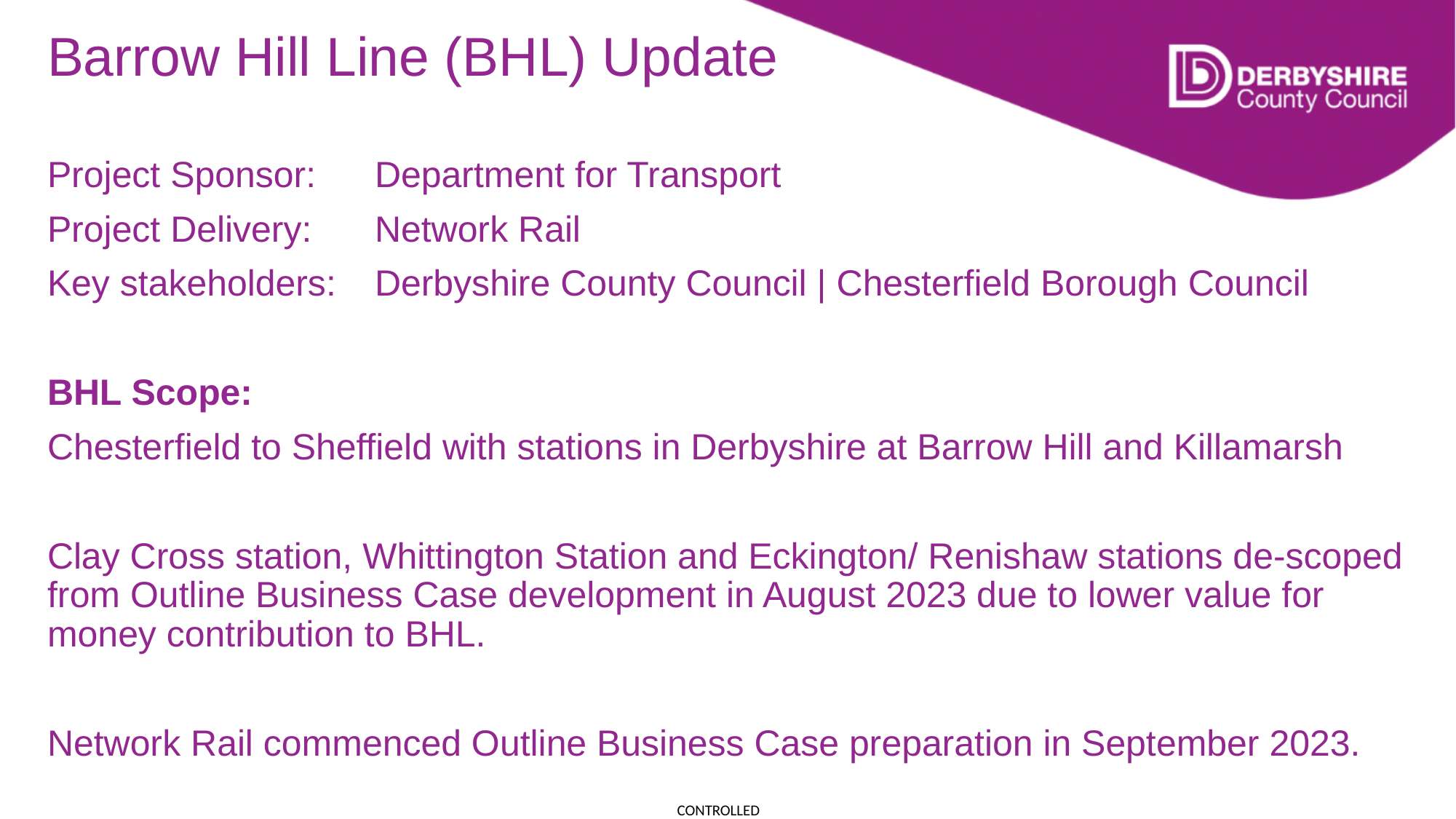

Barrow Hill Line (BHL) Update
Project Sponsor: 	Department for Transport
Project Delivery:	Network Rail
Key stakeholders:	Derbyshire County Council | Chesterfield Borough Council

BHL Scope:
Chesterfield to Sheffield with stations in Derbyshire at Barrow Hill and Killamarsh

Clay Cross station, Whittington Station and Eckington/ Renishaw stations de-scoped from Outline Business Case development in August 2023 due to lower value for money contribution to BHL.

Network Rail commenced Outline Business Case preparation in September 2023.